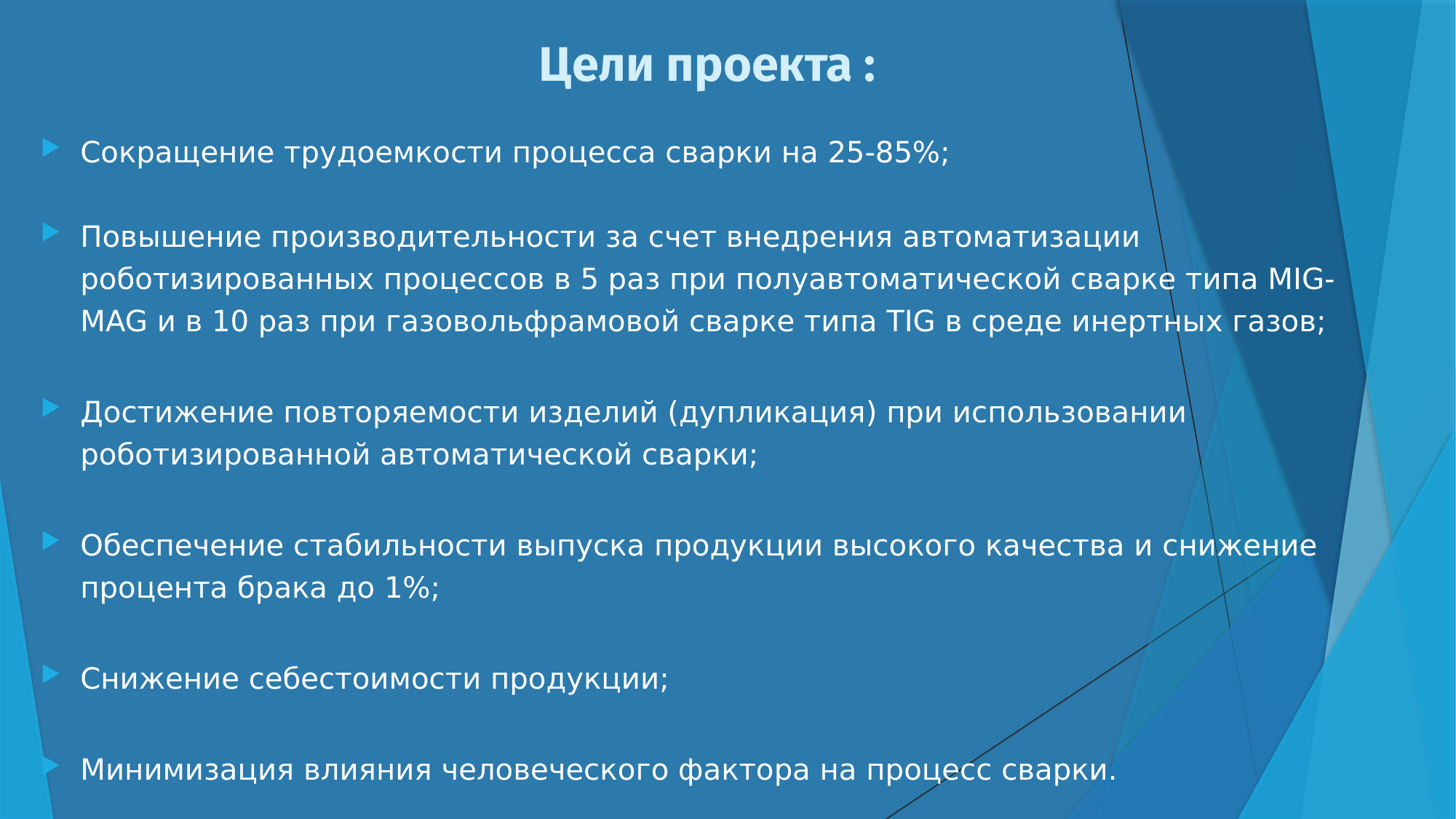

# Цели проекта :
Сокращение трудоемкости процесса сварки на 25-85%;
Повышение производительности за счет внедрения автоматизации роботизированных процессов в 5 раз при полуавтоматической сварке типа MIG-MAG и в 10 раз при газовольфрамовой сварке типа TIG в среде инертных газов;
Достижение повторяемости изделий (дупликация) при использовании роботизированной автоматической сварки;
Обеспечение стабильности выпуска продукции высокого качества и снижение процента брака до 1%;
Снижение себестоимости продукции;
Минимизация влияния человеческого фактора на процесс сварки.